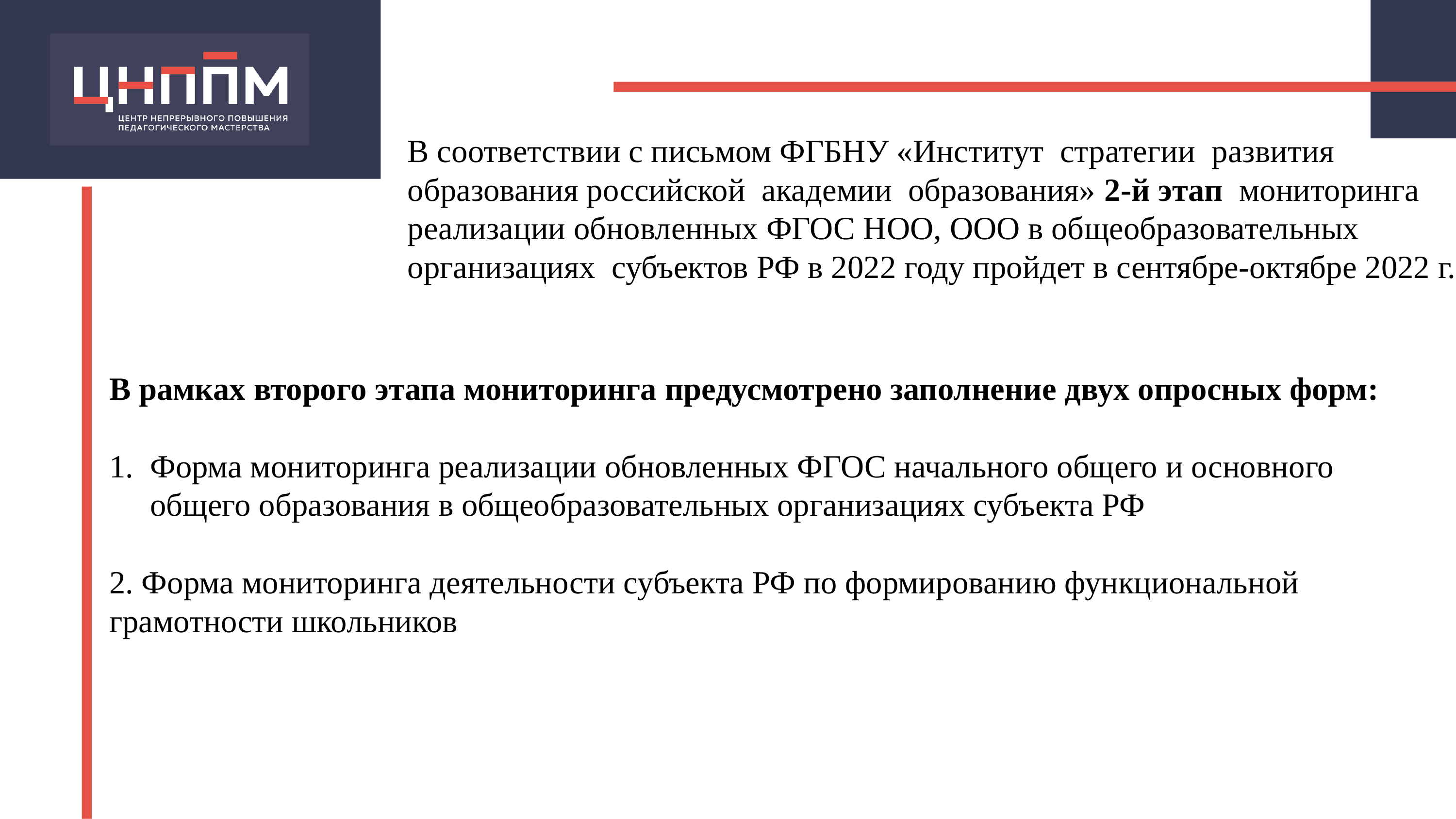

В соответствии с письмом ФГБНУ «Институт  стратегии  развития  образования российской  академии  образования» 2-й этап  мониторинга реализации обновленных ФГОС НОО, ООО в общеобразовательных организациях  субъектов РФ в 2022 году пройдет в сентябре-октябре 2022 г.

В рамках второго этапа мониторинга предусмотрено заполнение двух опросных форм:

Форма мониторинга реализации обновленных ФГОС начального общего и основного общего образования в общеобразовательных организациях субъекта РФ

2. Форма мониторинга деятельности субъекта РФ по формированию функциональной грамотности школьников